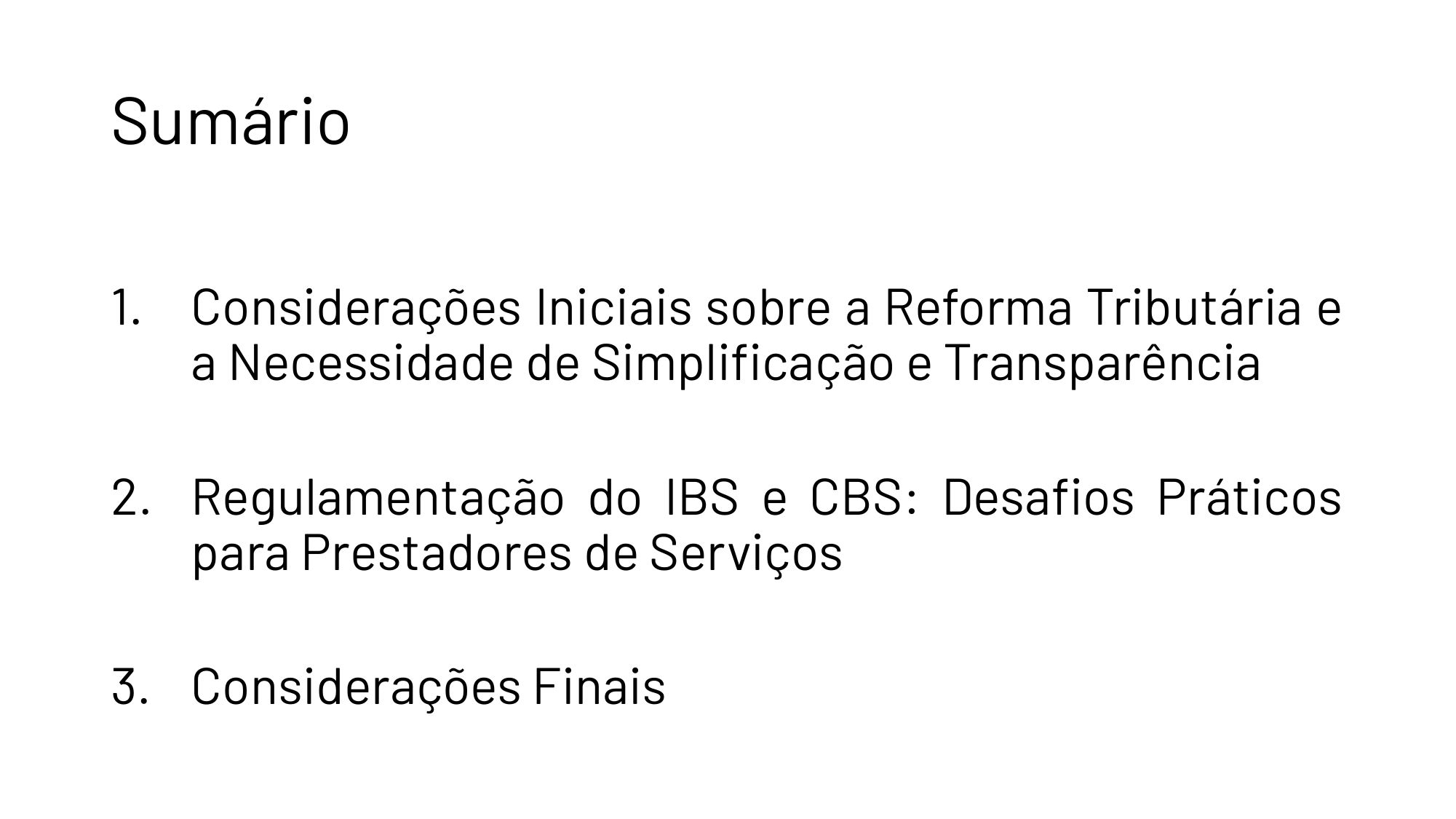

# Sumário

Considerações Iniciais sobre a Reforma Tributária e a Necessidade de Simplificação e Transparência

Regulamentação do IBS e CBS: Desafios Práticos para Prestadores de Serviços

Considerações Finais